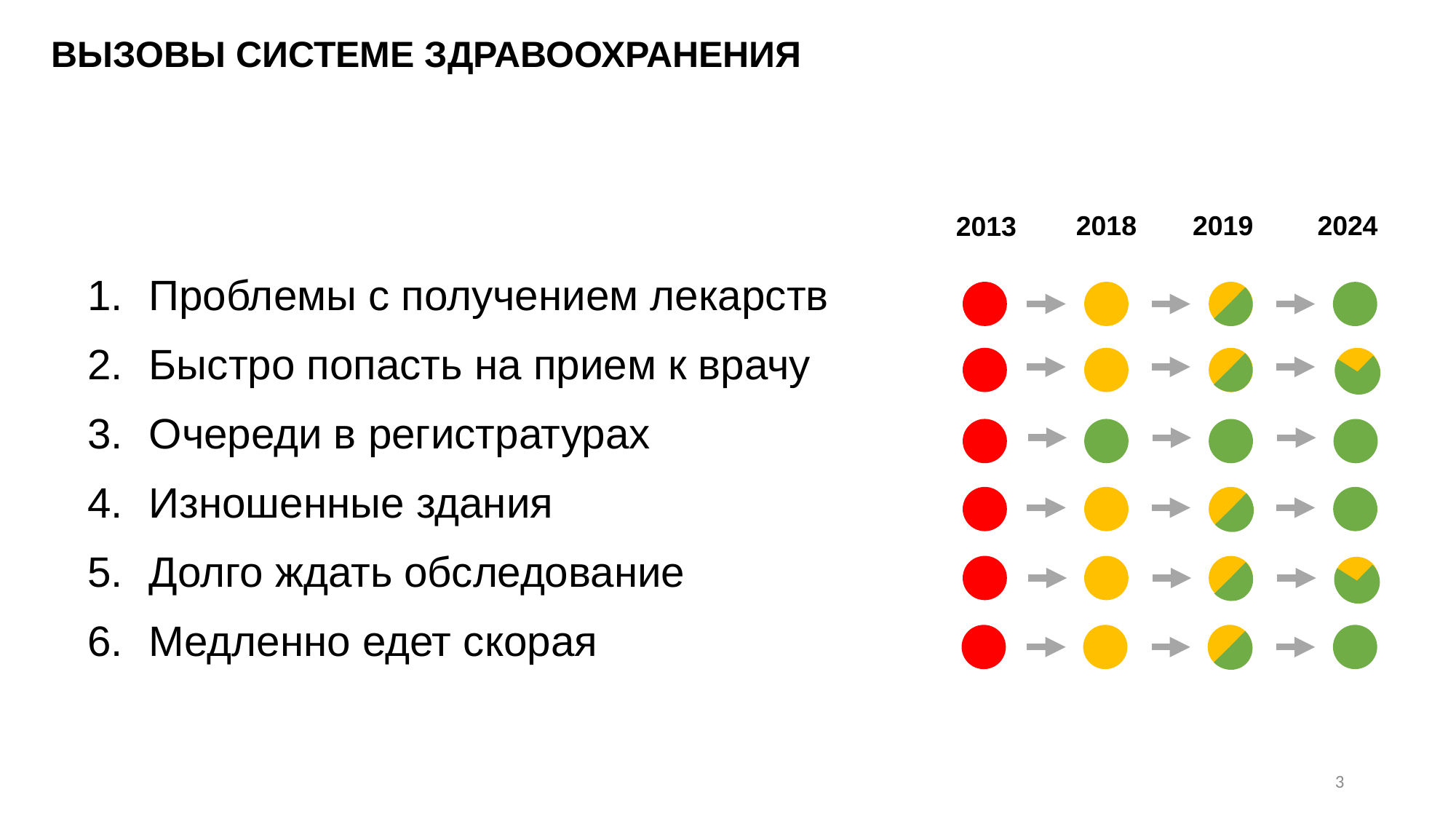

ВЫЗОВЫ СИСТЕМЕ ЗДРАВООХРАНЕНИЯ
2019
2024
2018
2013
Проблемы с получением лекарств
Быстро попасть на прием к врачу
Очереди в регистратурах
Изношенные здания
Долго ждать обследование
Медленно едет скорая

3